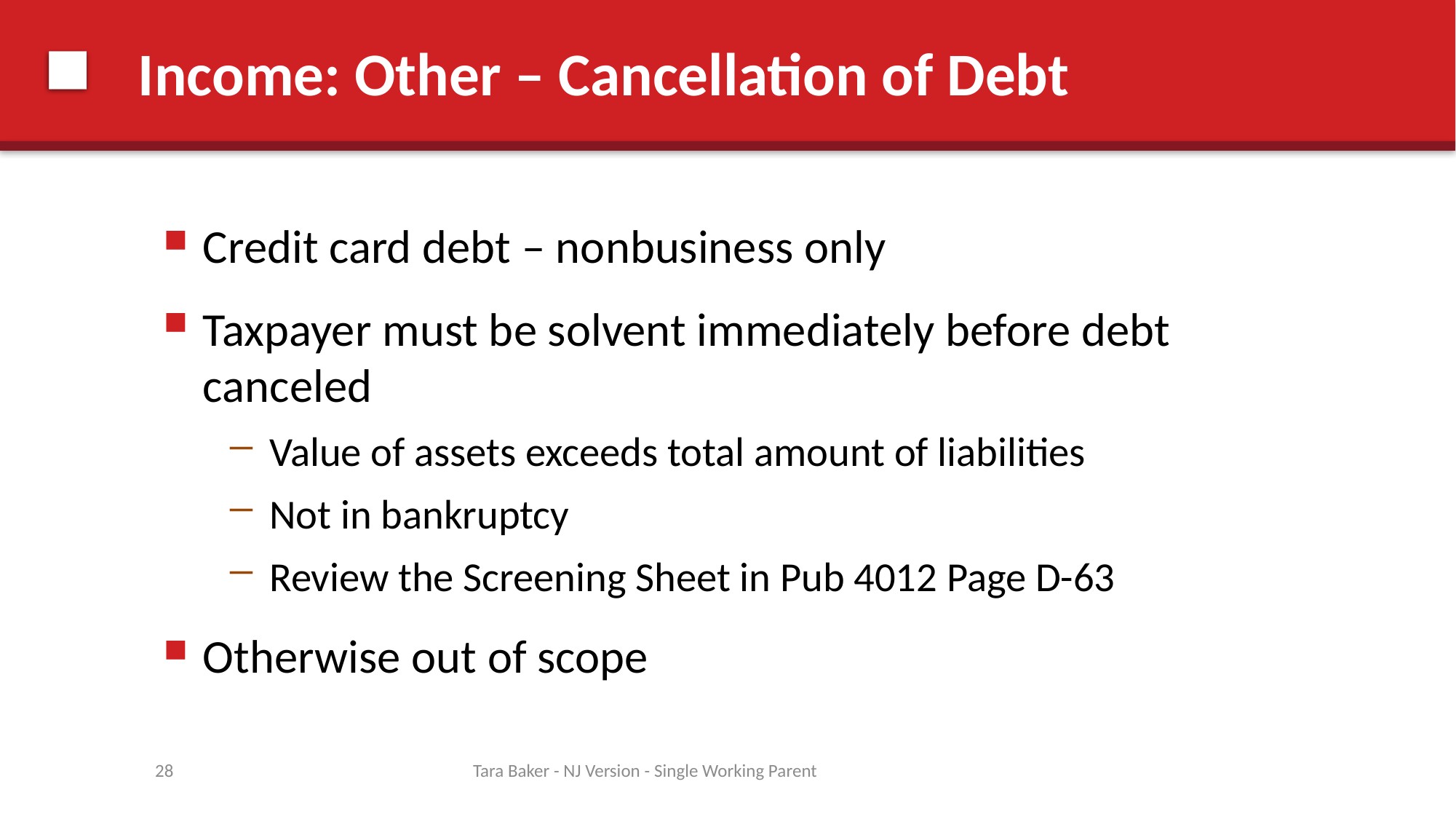

# Income: Other – Cancellation of Debt
Credit card debt – nonbusiness only
Taxpayer must be solvent immediately before debt canceled
Value of assets exceeds total amount of liabilities
Not in bankruptcy
Review the Screening Sheet in Pub 4012 Page D-63
Otherwise out of scope
28
Tara Baker - NJ Version - Single Working Parent